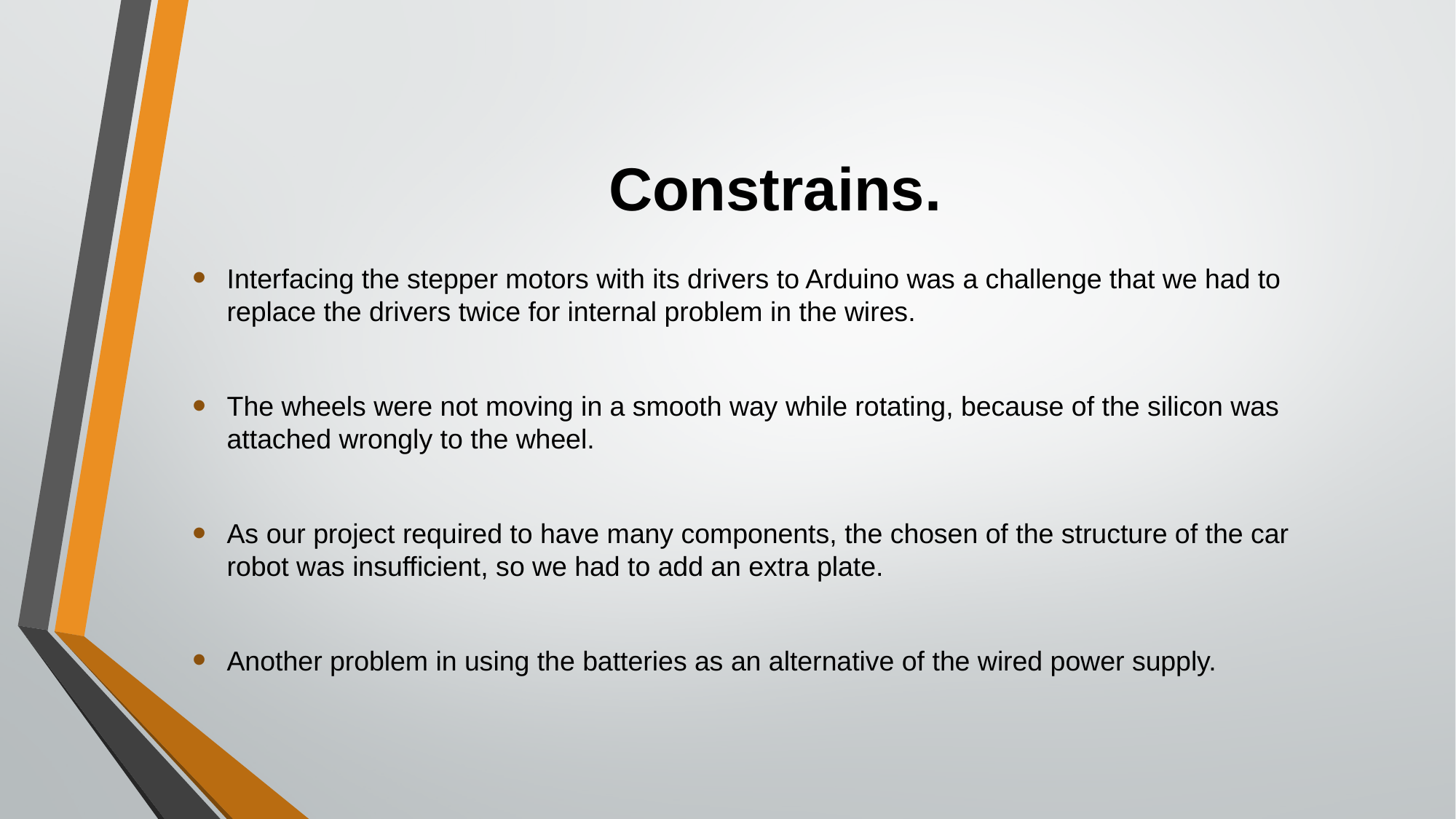

# Constrains.
Interfacing the stepper motors with its drivers to Arduino was a challenge that we had to replace the drivers twice for internal problem in the wires.

The wheels were not moving in a smooth way while rotating, because of the silicon was attached wrongly to the wheel.

As our project required to have many components, the chosen of the structure of the car robot was insufficient, so we had to add an extra plate.

Another problem in using the batteries as an alternative of the wired power supply.